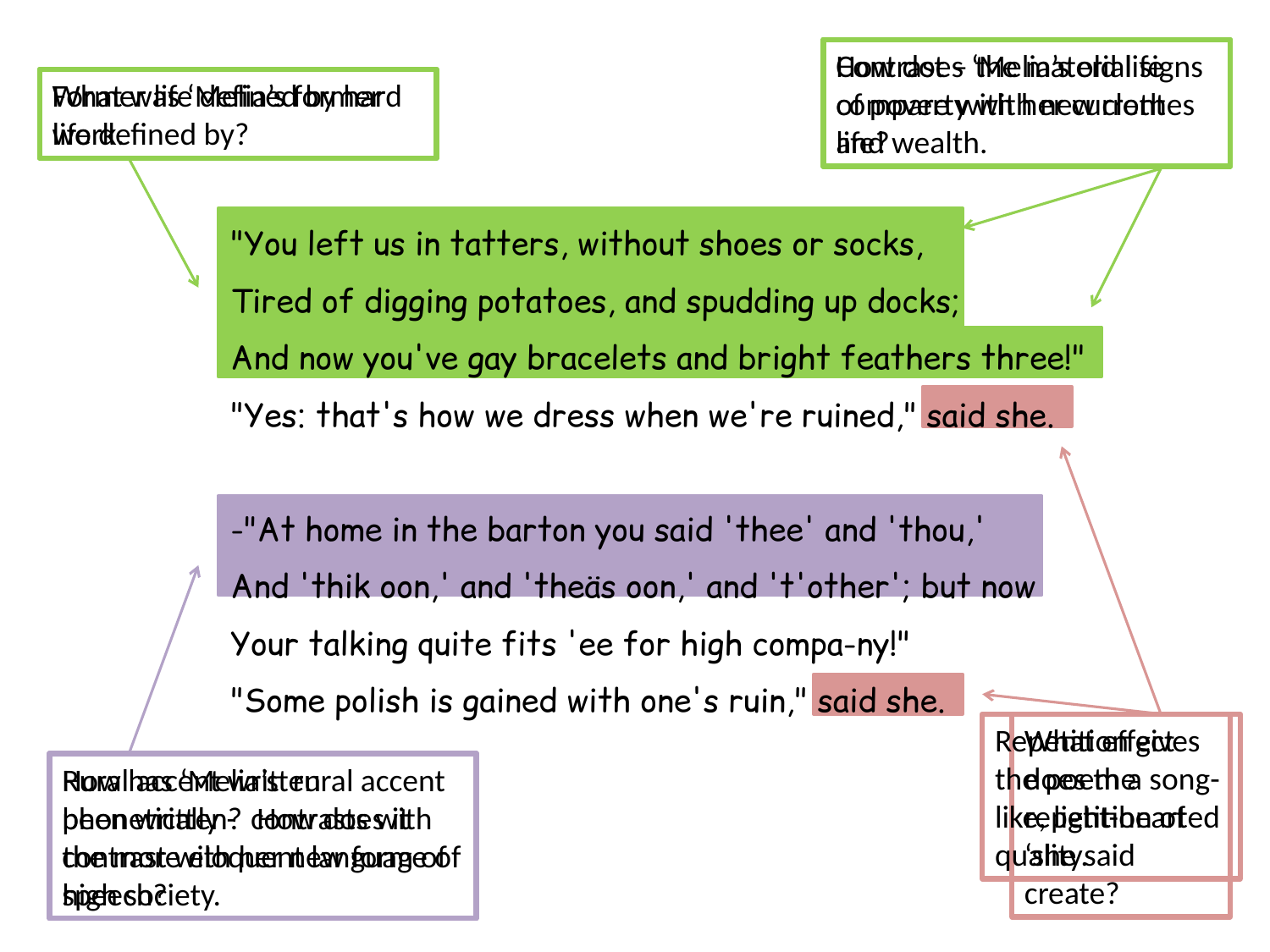

How does ‘Melia’s old life compare with her current life?
Contrast – the material signs of poverty with new clothes and wealth.
What was ‘Melia’s former life defined by?
Former life defined by hard work.
"You left us in tatters, without shoes or socks,
Tired of digging potatoes, and spudding up docks;
And now you've gay bracelets and bright feathers three!"
"Yes: that's how we dress when we're ruined," said she.
-"At home in the barton you said 'thee' and 'thou,'
And 'thik oon,' and 'theäs oon,' and 't'other'; but now
Your talking quite fits 'ee for high compa-ny!"
"Some polish is gained with one's ruin," said she.

Repetition gives the poem a song-like, light-hearted quality.
What effect does the repetition of ‘she said create?
How has ‘Melia’s  rural accent been written?  How does it contrast with her new form of speech?
Rural accent written phonetically -  contrasts with the more eloquent language of high society.